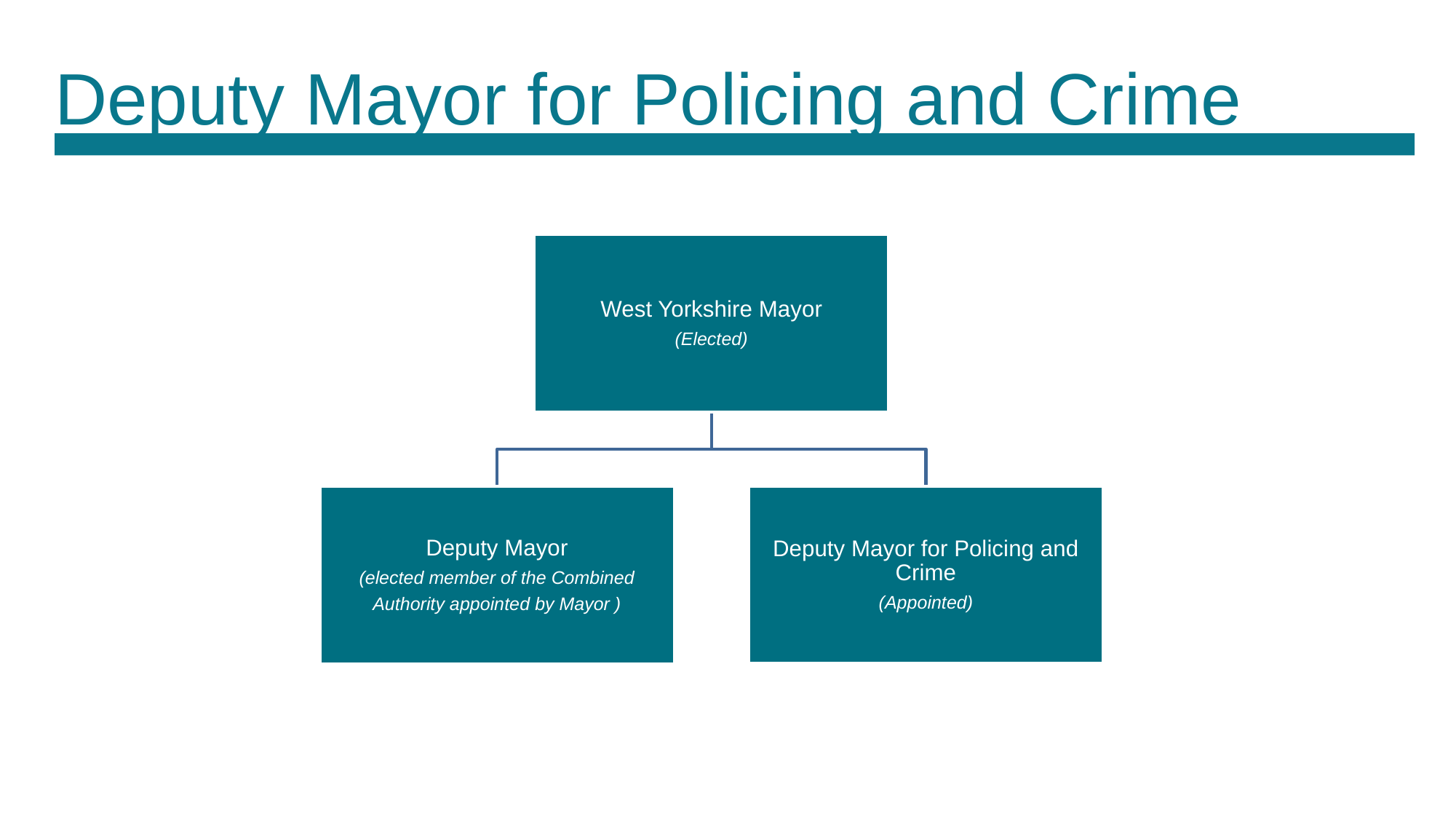

Deputy Mayor for Policing and Crime

West Yorkshire Mayor
(Elected)
Deputy Mayor
(elected member of the Combined
Authority appointed by Mayor )
Deputy Mayor for Policing and Crime
(Appointed)